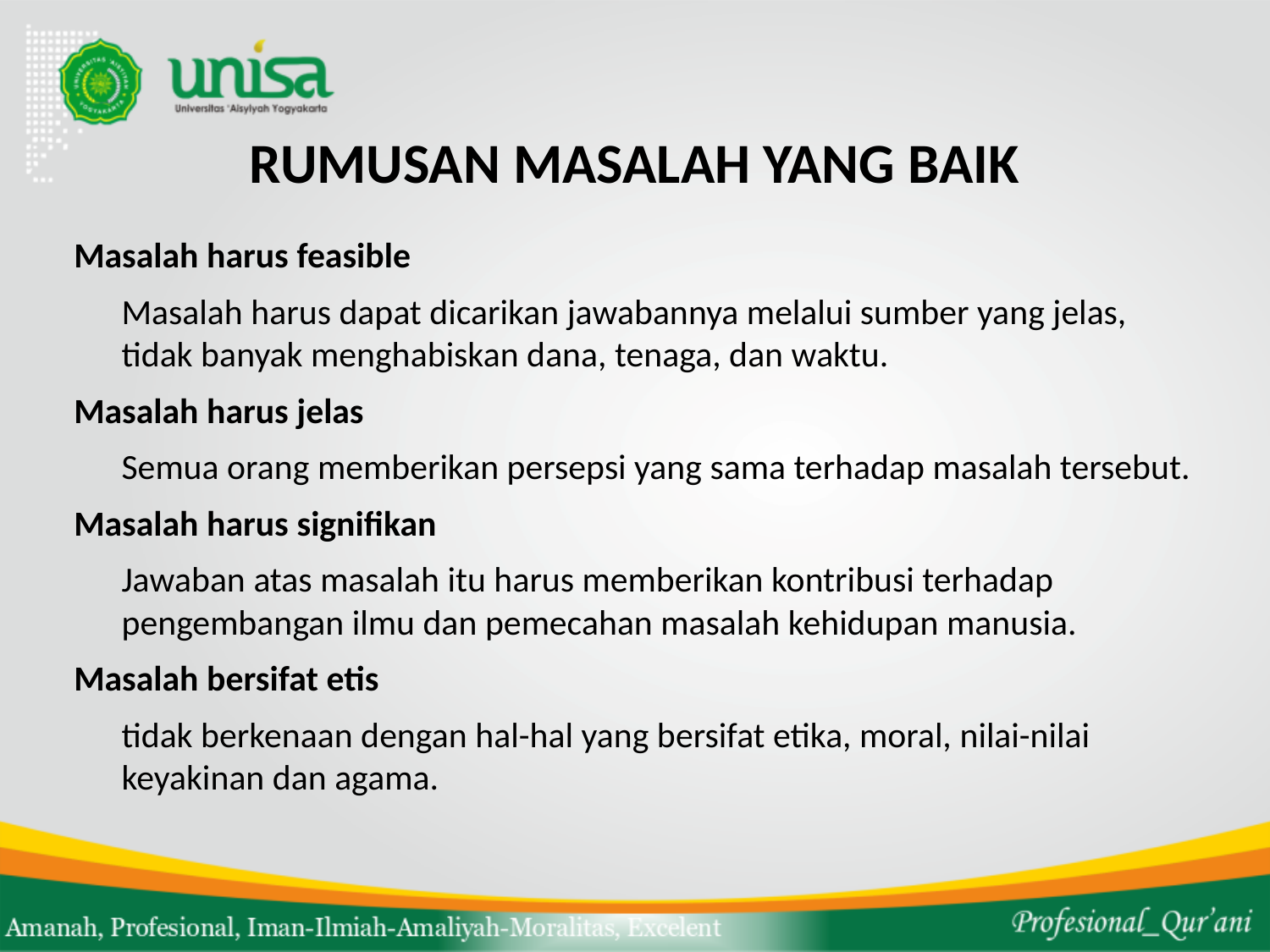

# RUMUSAN MASALAH YANG BAIK
Masalah harus feasible
	Masalah harus dapat dicarikan jawabannya melalui sumber yang jelas, tidak banyak menghabiskan dana, tenaga, dan waktu.
Masalah harus jelas
	Semua orang memberikan persepsi yang sama terhadap masalah tersebut.
Masalah harus signifikan
	Jawaban atas masalah itu harus memberikan kontribusi terhadap pengembangan ilmu dan pemecahan masalah kehidupan manusia.
Masalah bersifat etis
	tidak berkenaan dengan hal-hal yang bersifat etika, moral, nilai-nilai keyakinan dan agama.